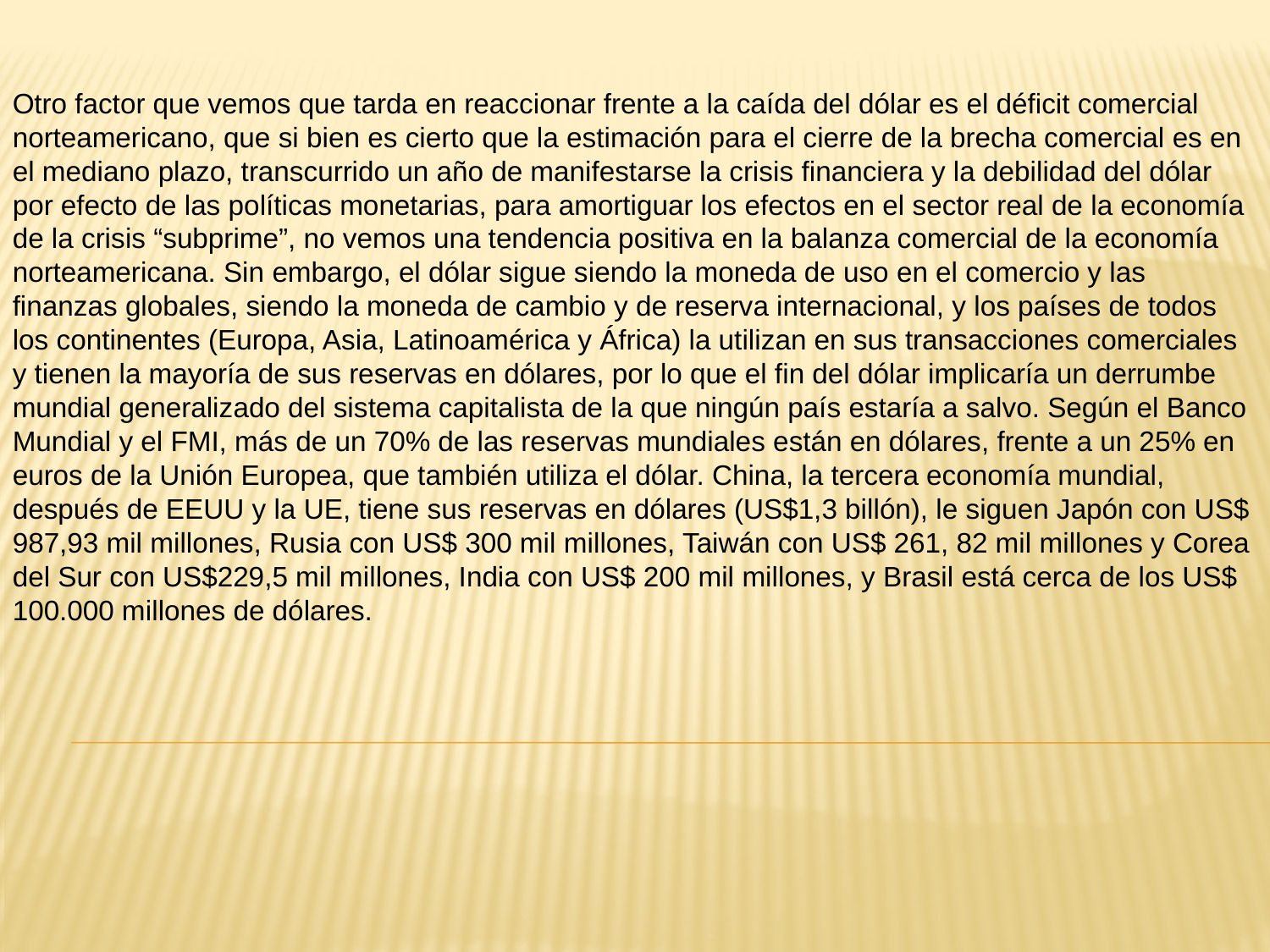

Otro factor que vemos que tarda en reaccionar frente a la caída del dólar es el déficit comercial norteamericano, que si bien es cierto que la estimación para el cierre de la brecha comercial es en el mediano plazo, transcurrido un año de manifestarse la crisis financiera y la debilidad del dólar por efecto de las políticas monetarias, para amortiguar los efectos en el sector real de la economía de la crisis “subprime”, no vemos una tendencia positiva en la balanza comercial de la economía norteamericana. Sin embargo, el dólar sigue siendo la moneda de uso en el comercio y las finanzas globales, siendo la moneda de cambio y de reserva internacional, y los países de todos los continentes (Europa, Asia, Latinoamérica y África) la utilizan en sus transacciones comerciales y tienen la mayoría de sus reservas en dólares, por lo que el fin del dólar implicaría un derrumbe mundial generalizado del sistema capitalista de la que ningún país estaría a salvo. Según el Banco Mundial y el FMI, más de un 70% de las reservas mundiales están en dólares, frente a un 25% en euros de la Unión Europea, que también utiliza el dólar. China, la tercera economía mundial, después de EEUU y la UE, tiene sus reservas en dólares (US$1,3 billón), le siguen Japón con US$ 987,93 mil millones, Rusia con US$ 300 mil millones, Taiwán con US$ 261, 82 mil millones y Corea del Sur con US$229,5 mil millones, India con US$ 200 mil millones, y Brasil está cerca de los US$ 100.000 millones de dólares.